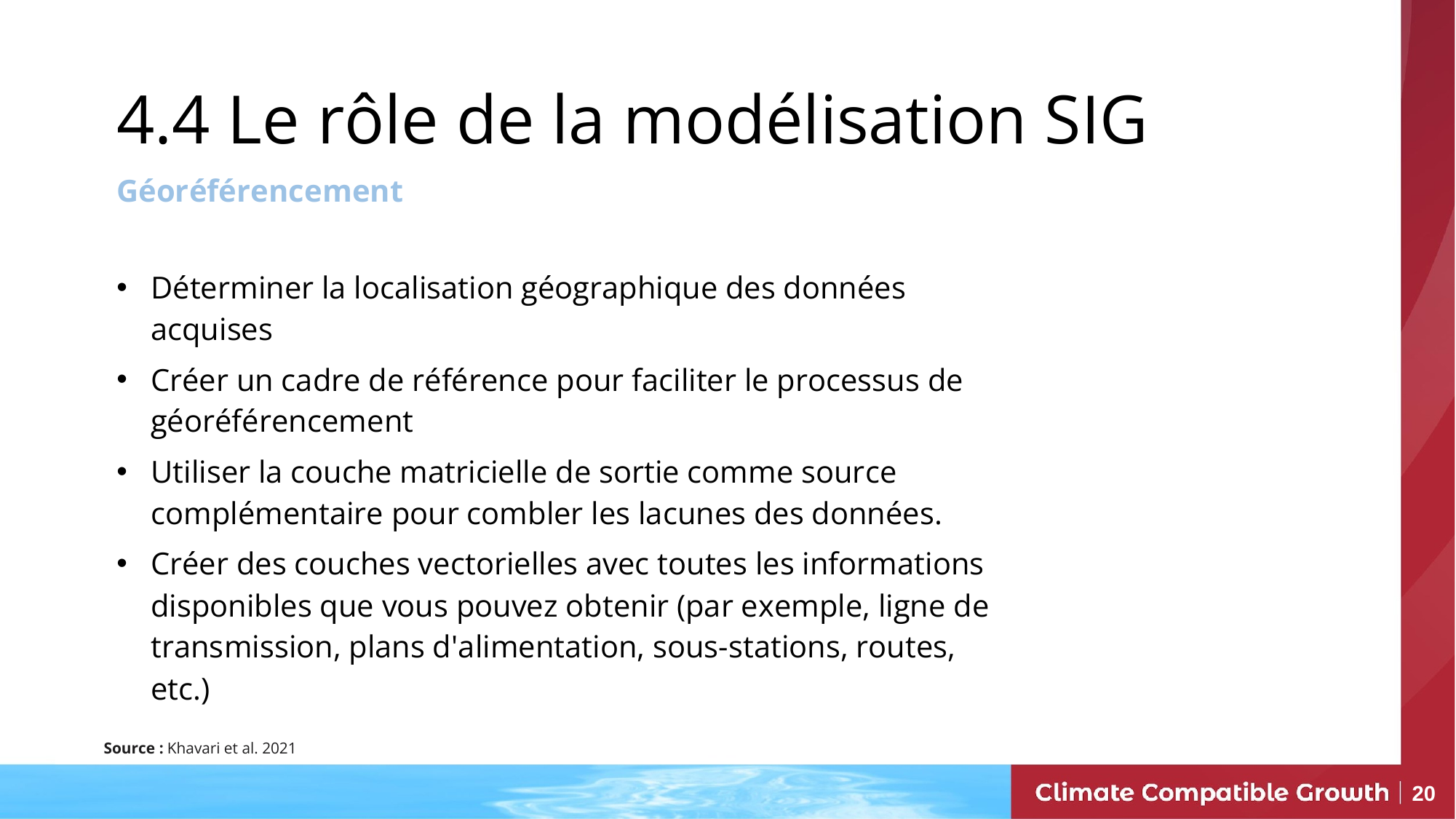

4.4 Le rôle de la modélisation SIG
Géoréférencement
Déterminer la localisation géographique des données acquises
Créer un cadre de référence pour faciliter le processus de géoréférencement
Utiliser la couche matricielle de sortie comme source complémentaire pour combler les lacunes des données.
Créer des couches vectorielles avec toutes les informations disponibles que vous pouvez obtenir (par exemple, ligne de transmission, plans d'alimentation, sous-stations, routes, etc.)
Source : Khavari et al. 2021